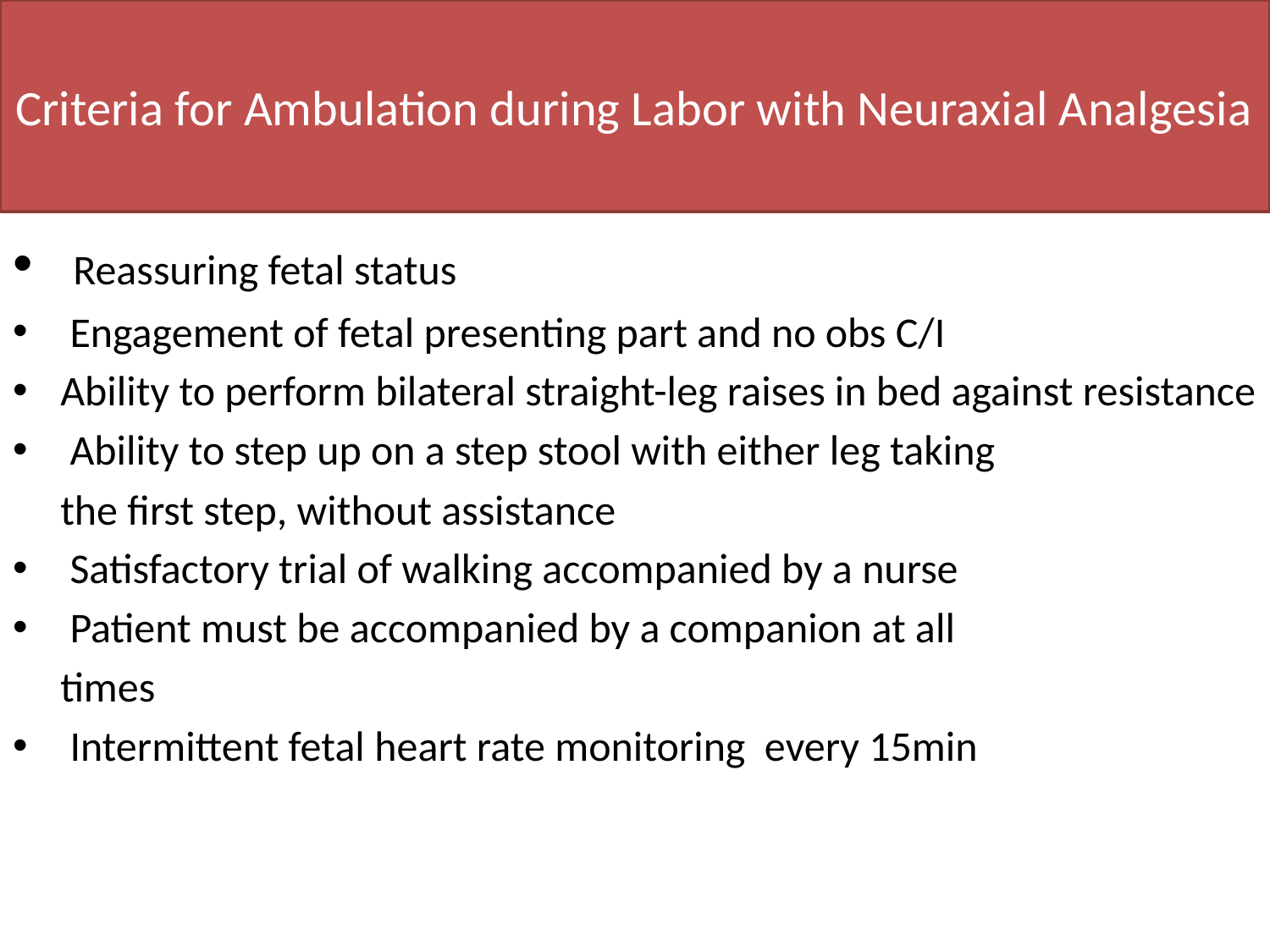

# Criteria for Ambulation during Labor with Neuraxial Analgesia
 Reassuring fetal status
 Engagement of fetal presenting part and no obs C/I
Ability to perform bilateral straight-leg raises in bed against resistance
 Ability to step up on a step stool with either leg taking
     the first step, without assistance
 Satisfactory trial of walking accompanied by a nurse
 Patient must be accompanied by a companion at all
     times
 Intermittent fetal heart rate monitoring  every 15min